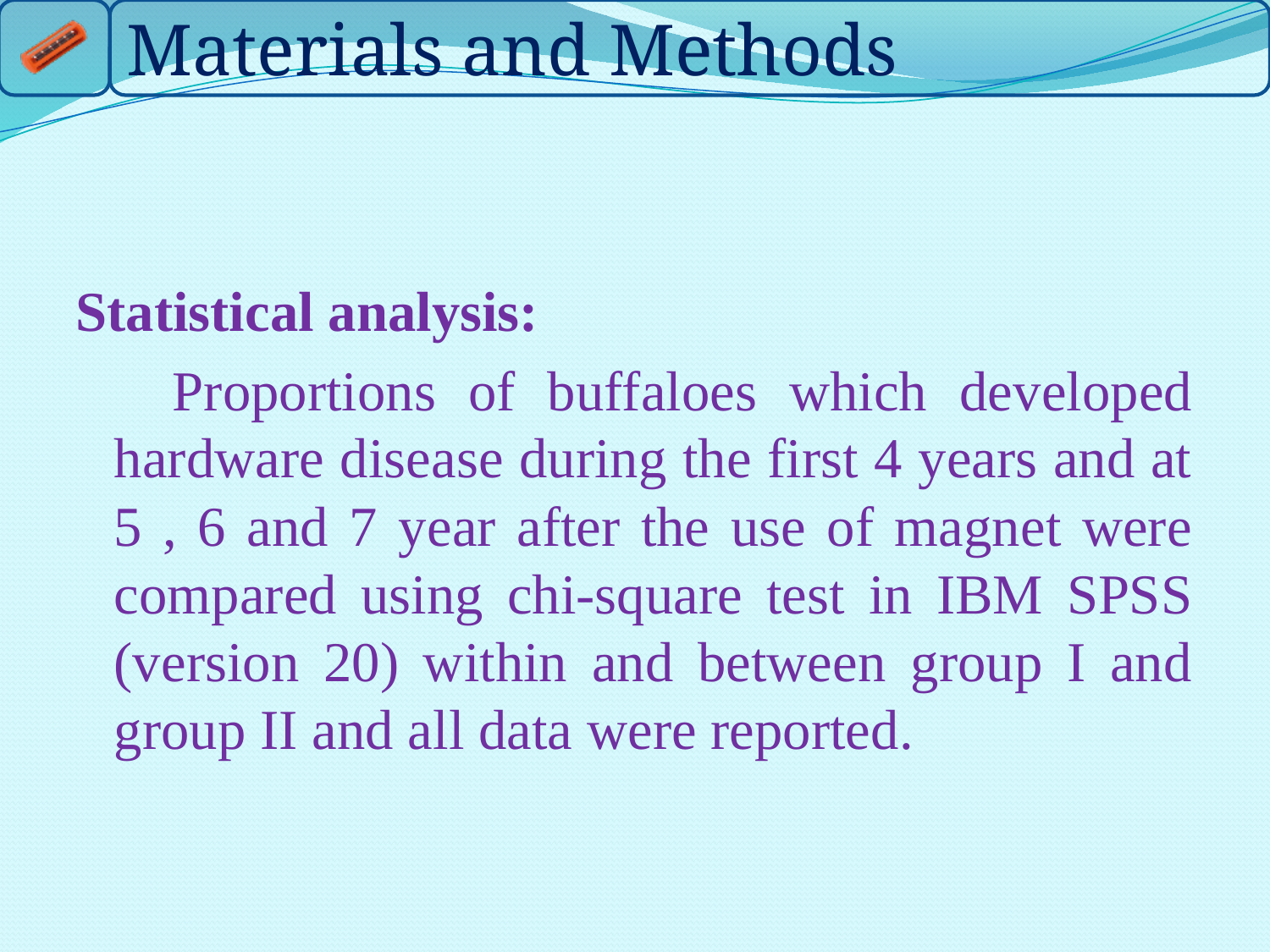

Statistical analysis:
   Proportions of buffaloes which developed hardware disease during the first 4 years and at 5 , 6 and 7 year after the use of magnet were compared using chi-square test in IBM SPSS (version 20) within and between group I and group II and all data were reported.